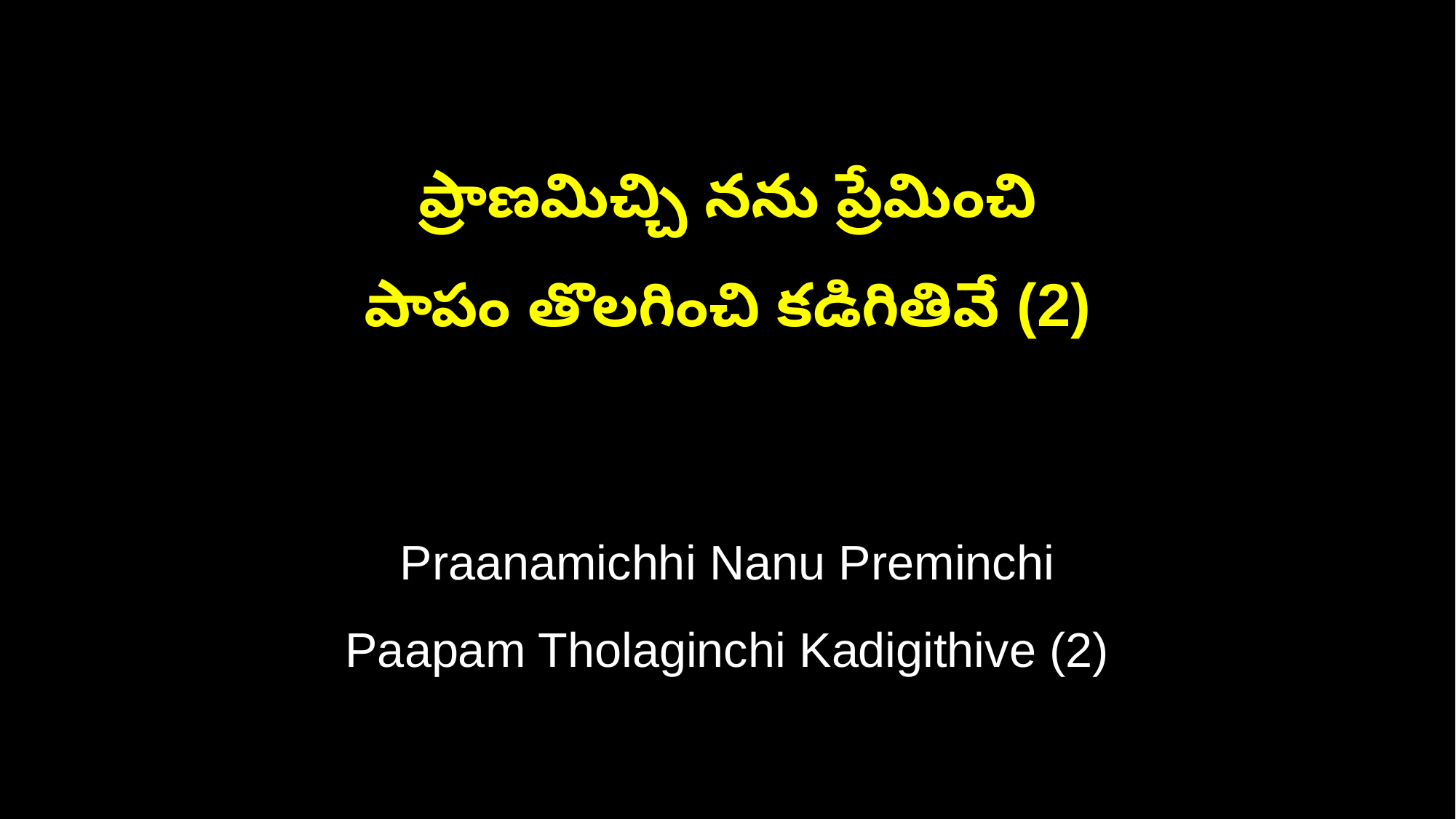

ప్రాణమిచ్చి నను ప్రేమించి
పాపం తొలగించి కడిగితివే (2)
Praanamichhi Nanu Preminchi
Paapam Tholaginchi Kadigithive (2)